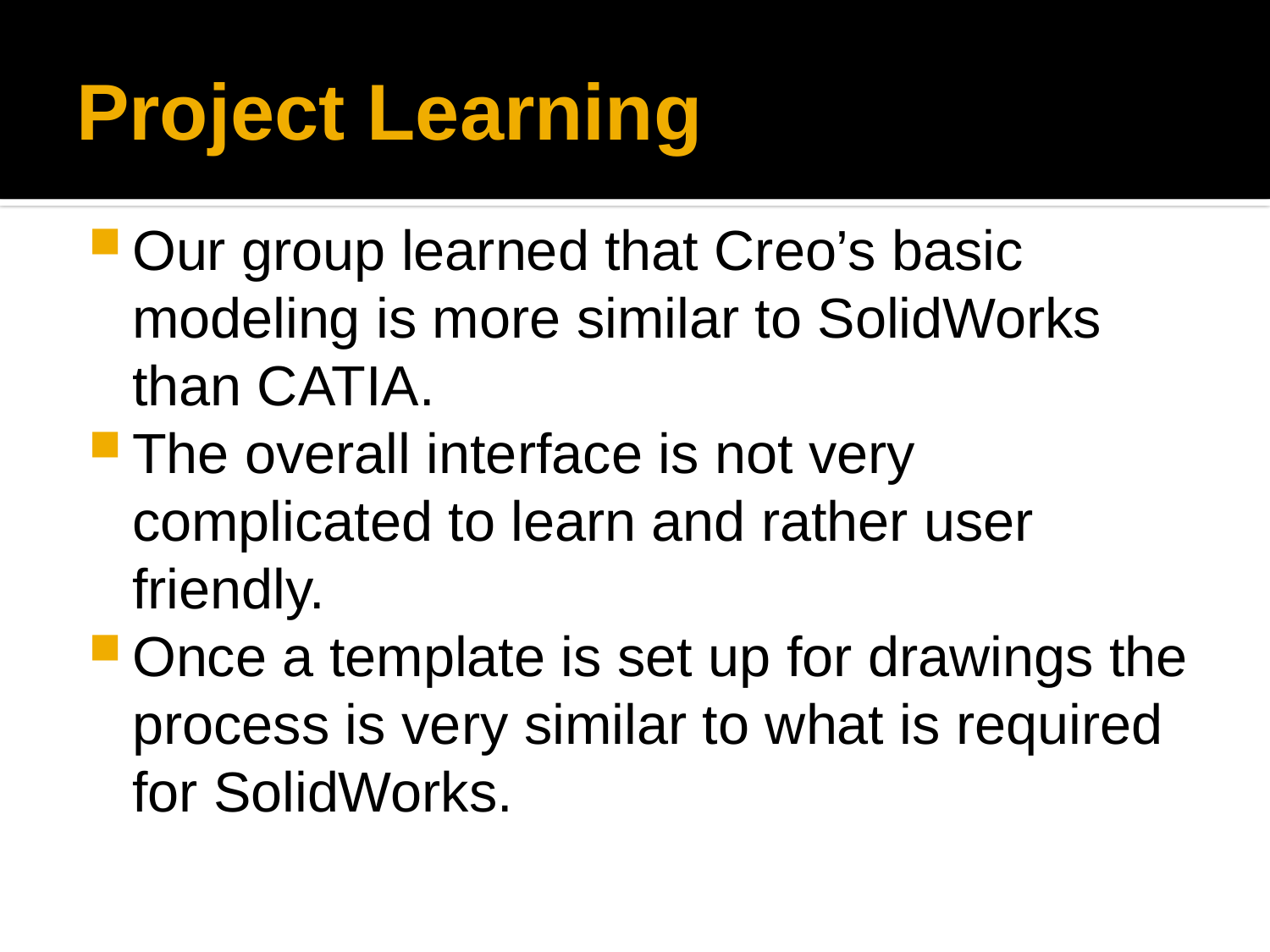

# Project Learning
Our group learned that Creo’s basic modeling is more similar to SolidWorks than CATIA.
The overall interface is not very complicated to learn and rather user friendly.
Once a template is set up for drawings the process is very similar to what is required for SolidWorks.